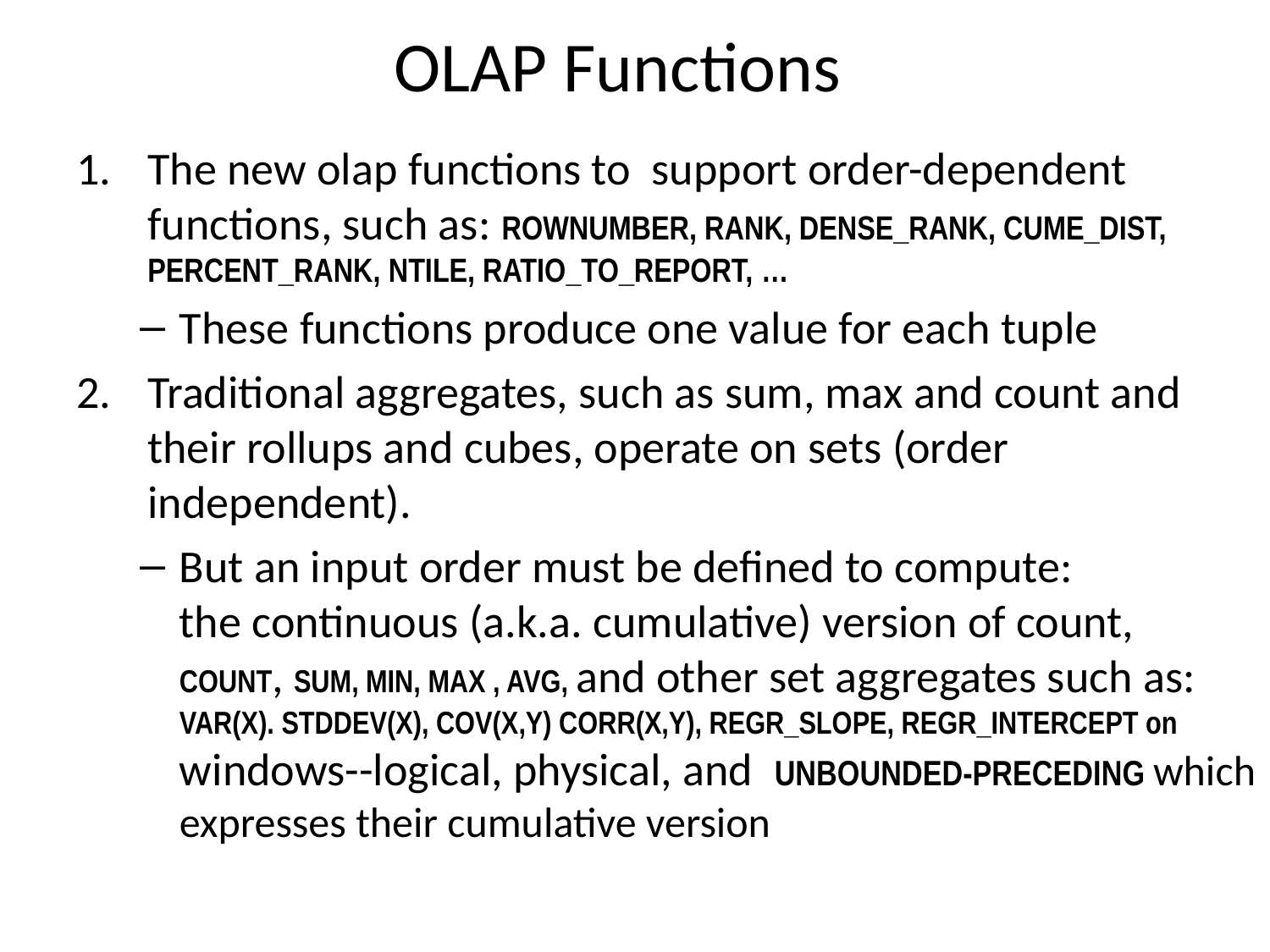

# OLAP Functions
The new olap functions to  support order-dependent functions, such as: ROWNUMBER, RANK, DENSE_RANK, CUME_DIST,  PERCENT_RANK, NTILE, RATIO_TO_REPORT, …
These functions produce one value for each tuple
Traditional aggregates, such as sum, max and count and  their rollups and cubes, operate on sets (order independent).
But an input order must be defined to compute:
the continuous (a.k.a. cumulative) version of count,  COUNT, SUM, MIN, MAX , AVG, and other set aggregates such as:
VAR(X). STDDEV(X), COV(X,Y) CORR(X,Y), REGR_SLOPE, REGR_INTERCEPT on windows--logical, physical, and  UNBOUNDED-PRECEDING which expresses their cumulative version